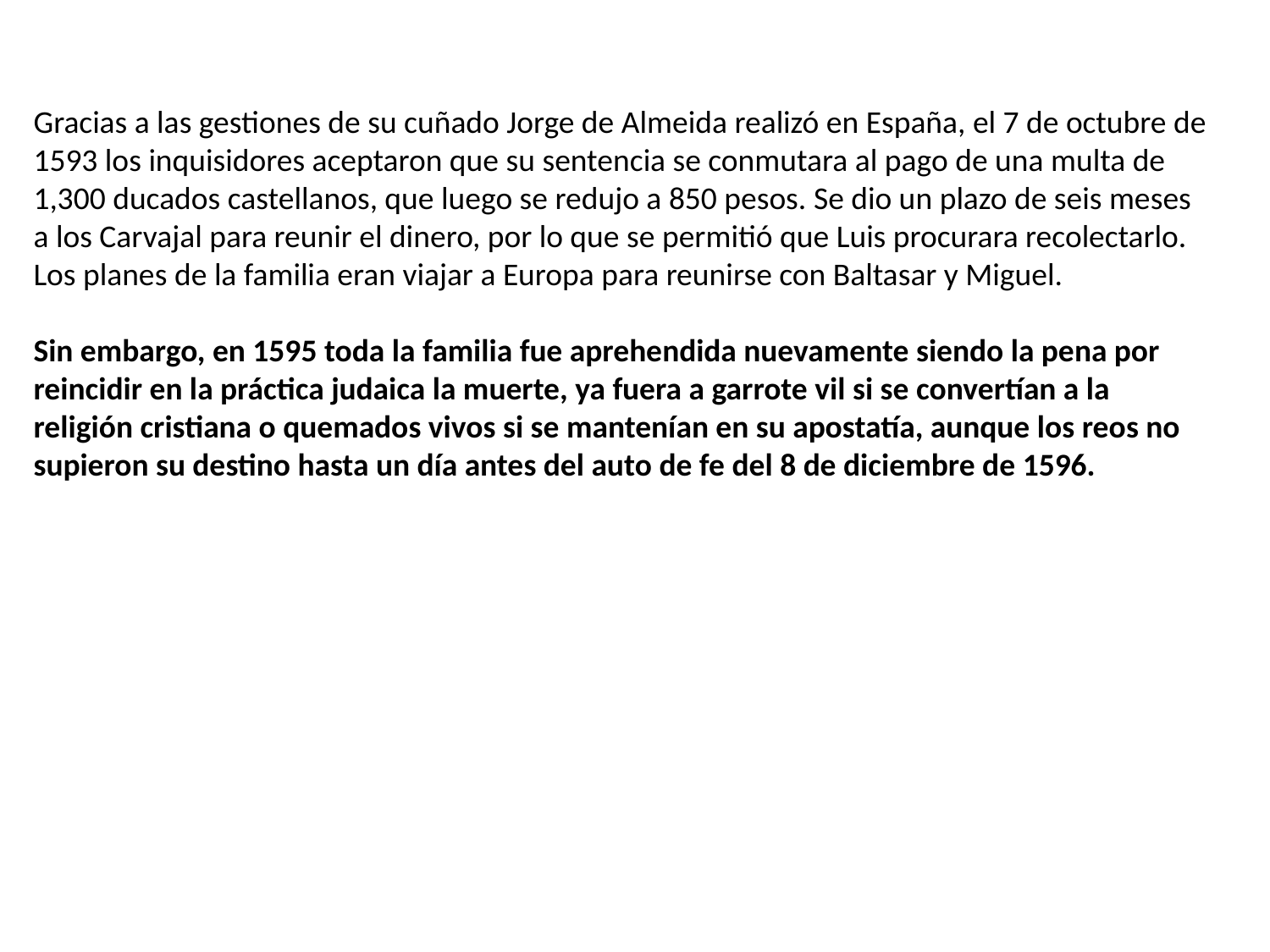

Gracias a las gestiones de su cuñado Jorge de Almeida realizó en España, el 7 de octubre de 1593 los inquisidores aceptaron que su sentencia se conmutara al pago de una multa de 1,300 ducados castellanos, que luego se redujo a 850 pesos. Se dio un plazo de seis meses a los Carvajal para reunir el dinero, por lo que se permitió que Luis procurara recolectarlo. Los planes de la familia eran viajar a Europa para reunirse con Baltasar y Miguel.

Sin embargo, en 1595 toda la familia fue aprehendida nuevamente siendo la pena por reincidir en la práctica judaica la muerte, ya fuera a garrote vil si se convertían a la religión cristiana o quemados vivos si se mantenían en su apostatía, aunque los reos no supieron su destino hasta un día antes del auto de fe del 8 de diciembre de 1596.